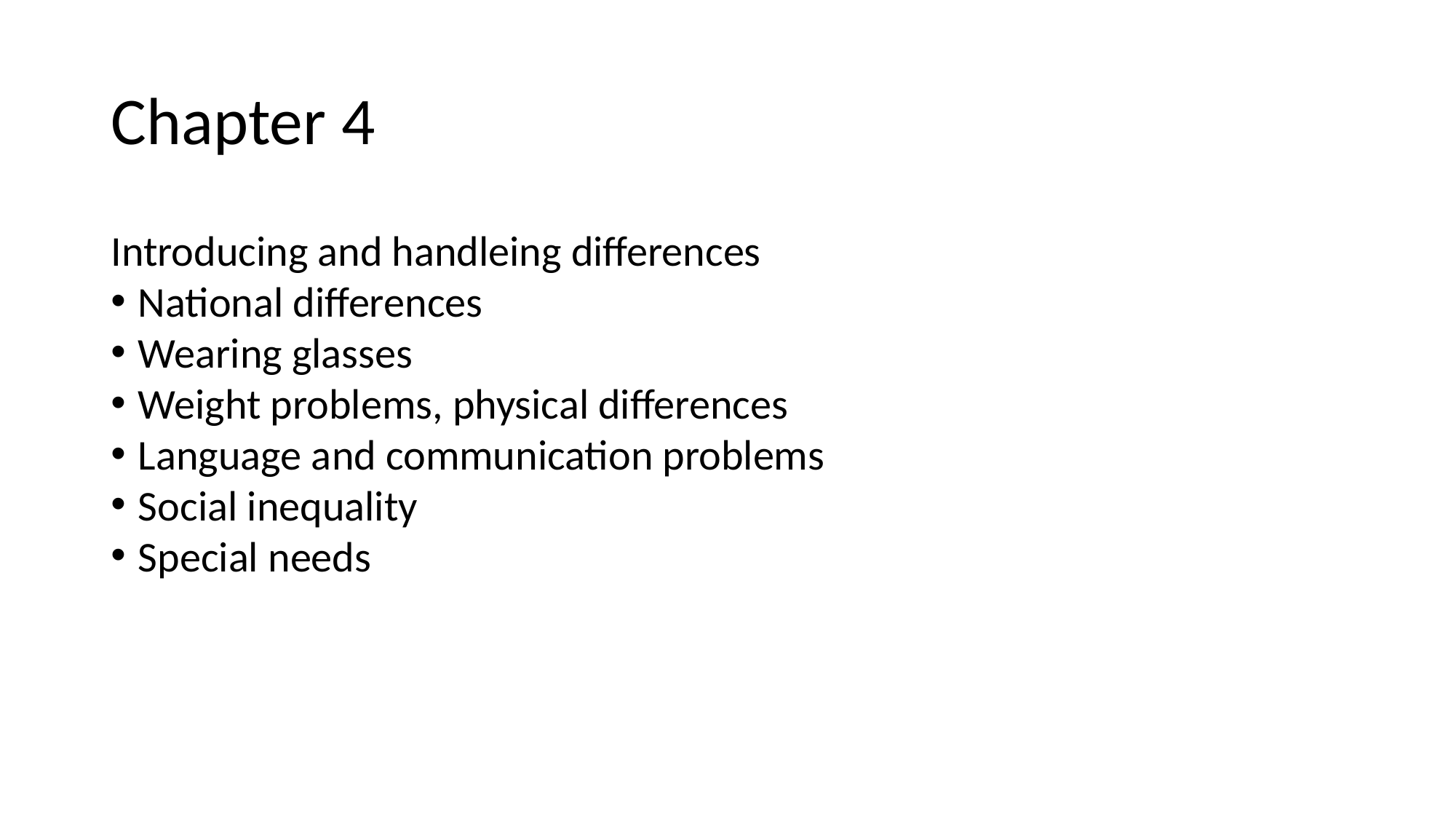

# Chapter 4
Introducing and handleing differences
National differences
Wearing glasses
Weight problems, physical differences
Language and communication problems
Social inequality
Special needs